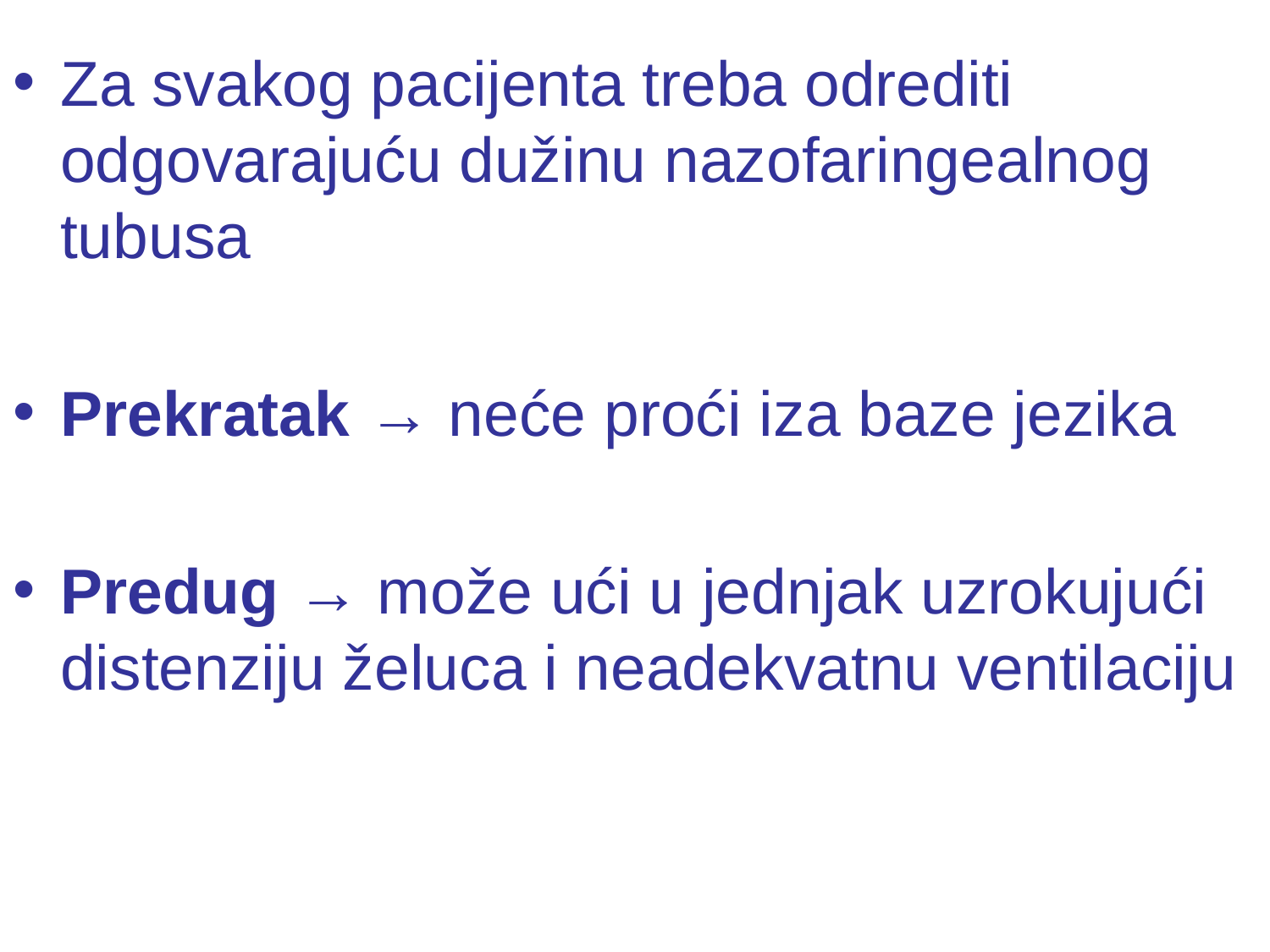

#
Za svakog pacijenta treba odrediti odgovarajuću dužinu nazofaringealnog tubusa

Prekratak → neće proći iza baze jezika

Predug → može ući u jednjak uzrokujući distenziju želuca i neadekvatnu ventilaciju